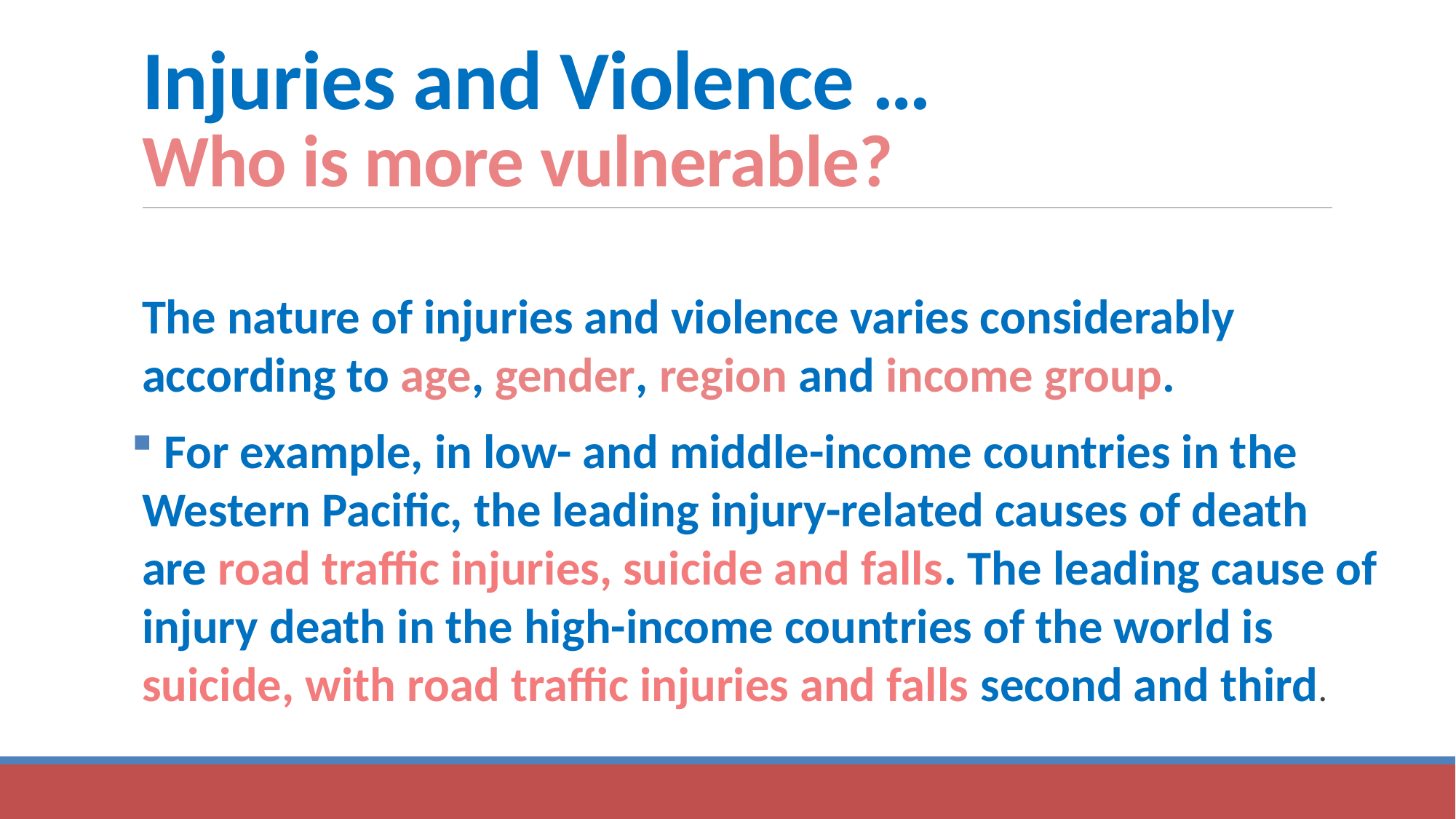

# Injuries and Violence … Who is more vulnerable?
The nature of injuries and violence varies considerably according to age, gender, region and income group.
 For example, in low- and middle-income countries in the Western Pacific, the leading injury-related causes of death are road traffic injuries, suicide and falls. The leading cause of injury death in the high-income countries of the world is suicide, with road traffic injuries and falls second and third.